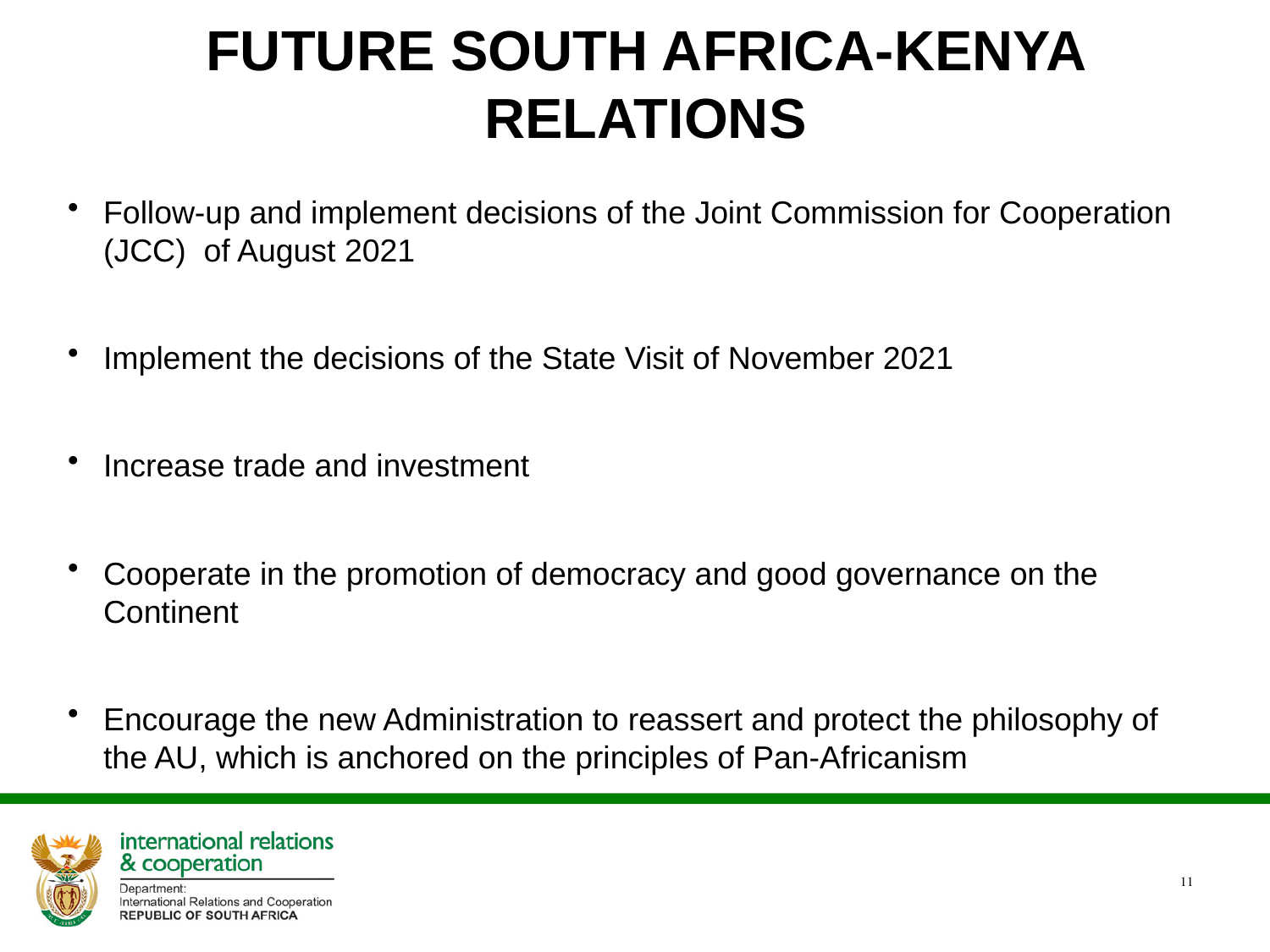

# FUTURE SOUTH AFRICA-KENYA RELATIONS
Follow-up and implement decisions of the Joint Commission for Cooperation (JCC)  of August 2021

Implement the decisions of the State Visit of November 2021

Increase trade and investment

Cooperate in the promotion of democracy and good governance on the Continent

Encourage the new Administration to reassert and protect the philosophy of the AU, which is anchored on the principles of Pan-Africanism

11